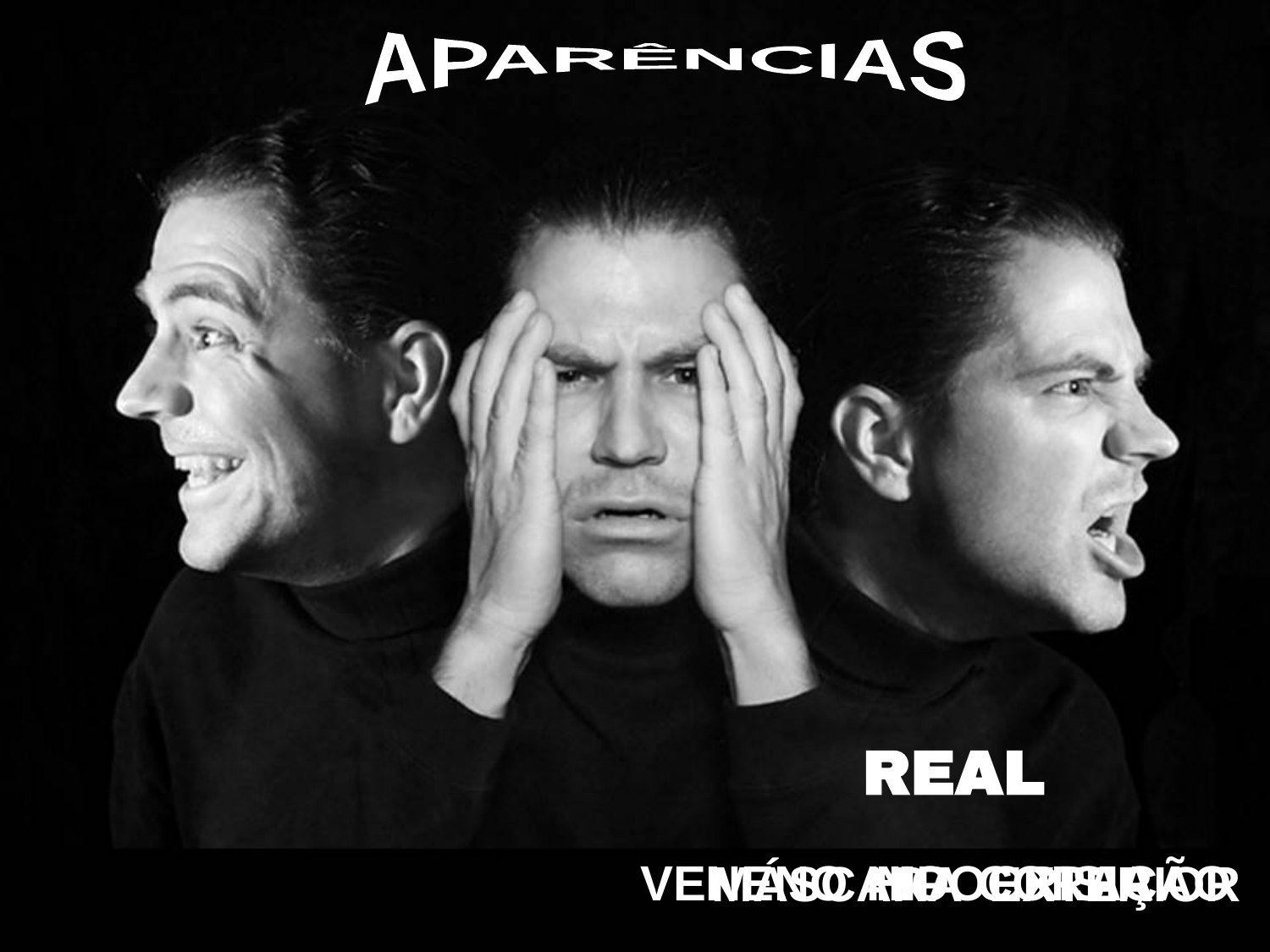

APARÊNCIAS
REAL
                                                  HIPOCRISIA
                                            VENENO  NO  CORAÇÃO
                                  MÁSCARA  EXTERIOR